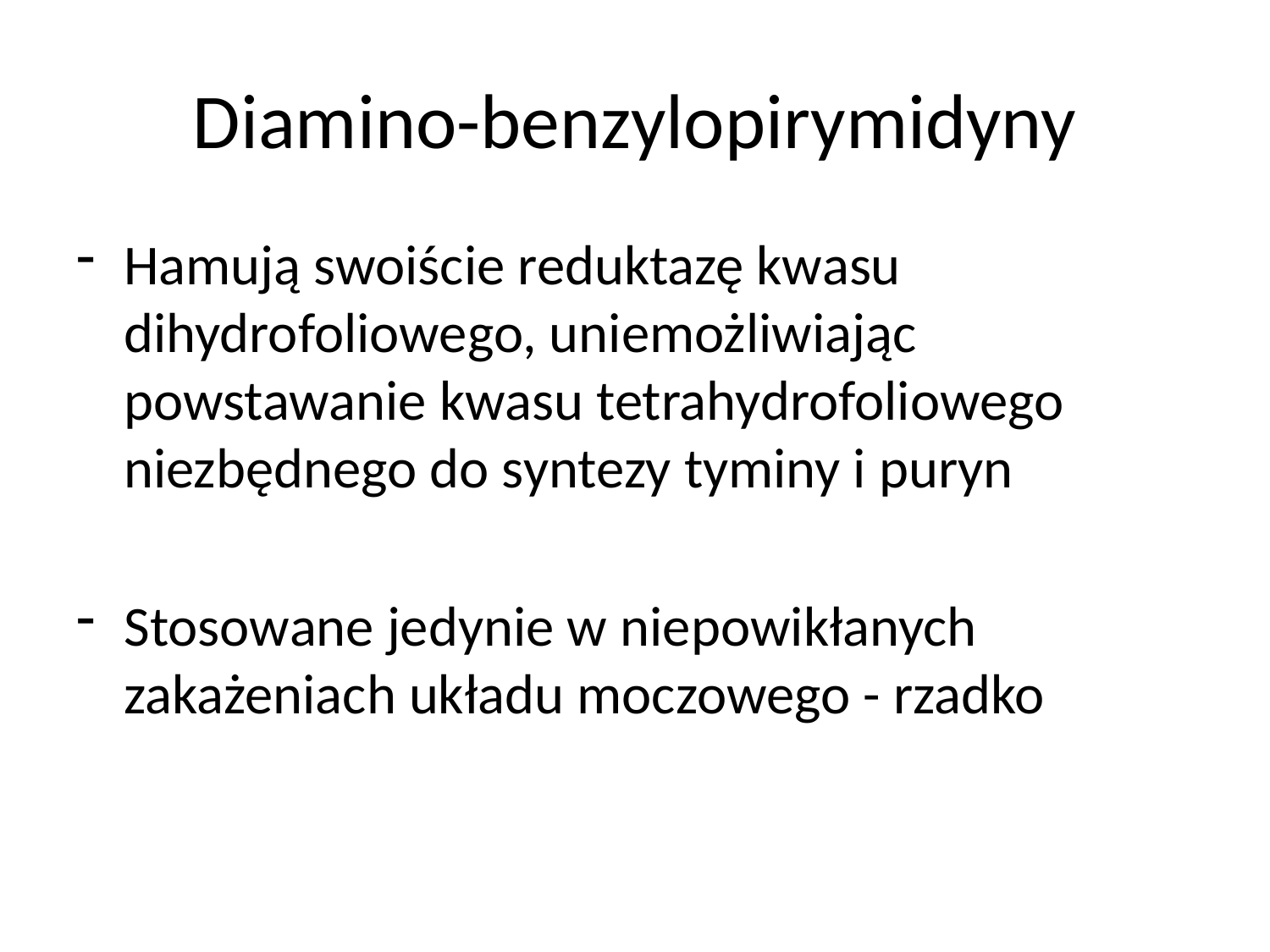

# Diamino-benzylopirymidyny
Hamują swoiście reduktazę kwasu dihydrofoliowego, uniemożliwiając powstawanie kwasu tetrahydrofoliowego niezbędnego do syntezy tyminy i puryn

Stosowane jedynie w niepowikłanych zakażeniach układu moczowego - rzadko